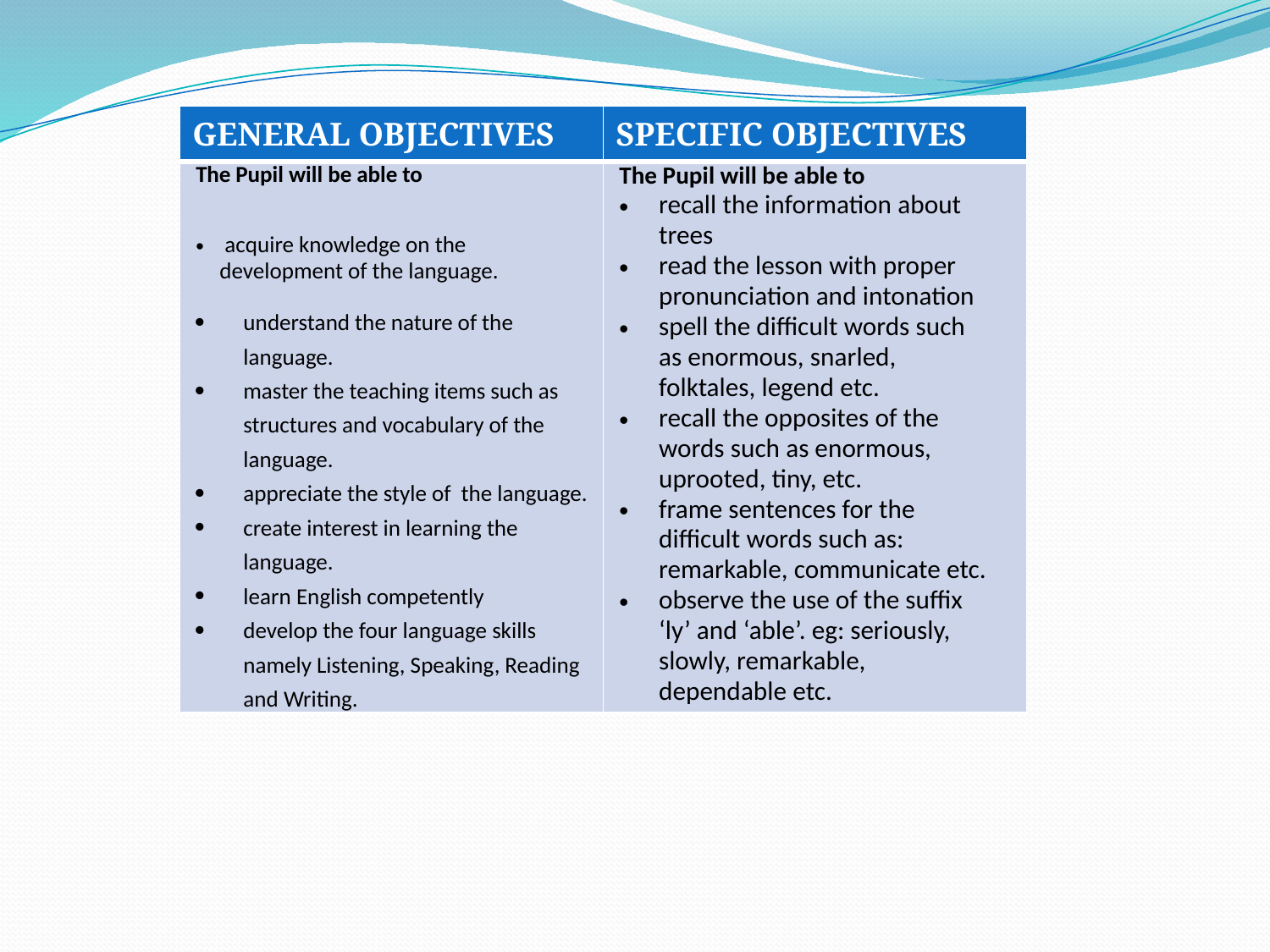

| GENERAL OBJECTIVES | SPECIFIC OBJECTIVES |
| --- | --- |
| The Pupil will be able to  acquire knowledge on the development of the language. understand the nature of the language. master the teaching items such as structures and vocabulary of the language. appreciate the style of the language. create interest in learning the language. learn English competently develop the four language skills namely Listening, Speaking, Reading and Writing. | The Pupil will be able to recall the information about trees read the lesson with proper pronunciation and intonation spell the difficult words such as enormous, snarled, folktales, legend etc. recall the opposites of the words such as enormous, uprooted, tiny, etc. frame sentences for the difficult words such as: remarkable, communicate etc. observe the use of the suffix ‘ly’ and ‘able’. eg: seriously, slowly, remarkable, dependable etc. |